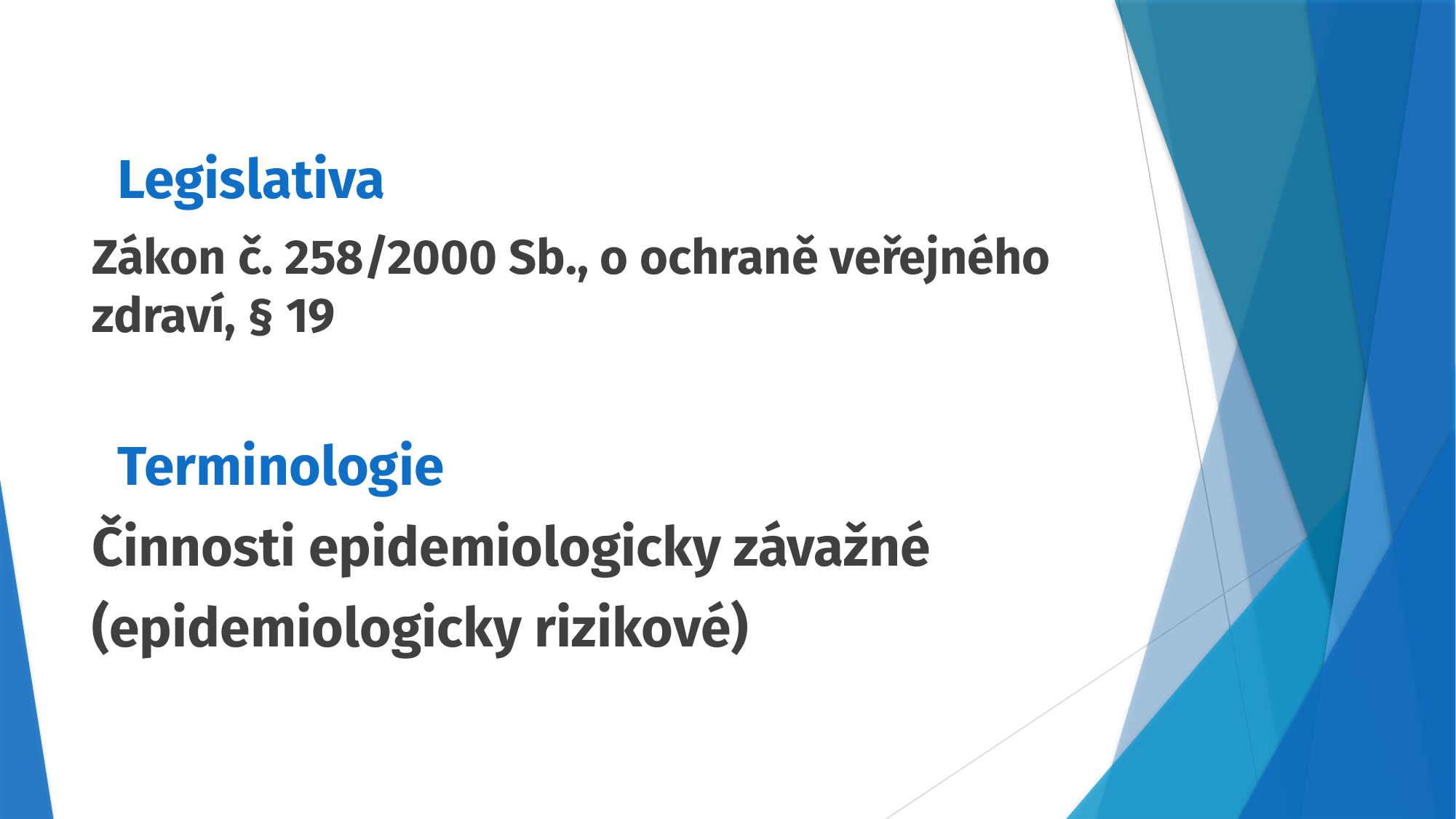

# Legislativa
Zákon č. 258/2000 Sb., o ochraně veřejného zdraví, § 19

  Terminologie
Činnosti epidemiologicky závažné
(epidemiologicky rizikové)